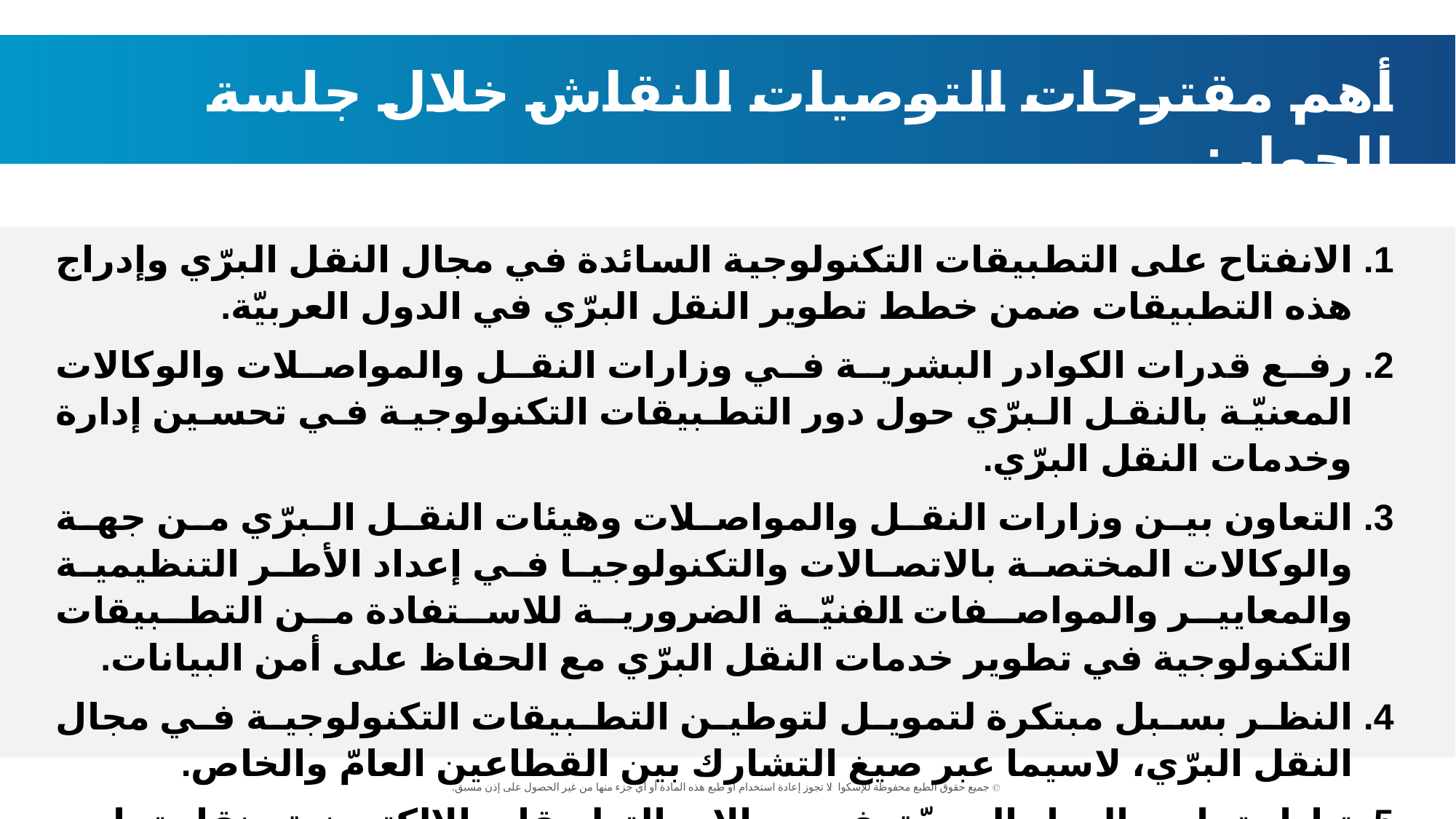

أهم مقترحات التوصيات للنقاش خلال جلسة الحوار:
الانفتاح على التطبيقات التكنولوجية السائدة في مجال النقل البرّي وإدراج هذه التطبيقات ضمن خطط تطوير النقل البرّي في الدول العربيّة.
رفع قدرات الكوادر البشرية في وزارات النقل والمواصلات والوكالات المعنيّة بالنقل البرّي حول دور التطبيقات التكنولوجية في تحسين إدارة وخدمات النقل البرّي.
التعاون بين وزارات النقل والمواصلات وهيئات النقل البرّي من جهة والوكالات المختصة بالاتصالات والتكنولوجيا في إعداد الأطر التنظيمية والمعايير والمواصفات الفنيّة الضرورية للاستفادة من التطبيقات التكنولوجية في تطوير خدمات النقل البرّي مع الحفاظ على أمن البيانات.
النظر بسبل مبتكرة لتمويل لتوطين التطبيقات التكنولوجية في مجال النقل البرّي، لاسيما عبر صيغ التشارك بين القطاعين العامّ والخاص.
تبادل تجارب الدول العربيّة  في مجالات التطبيقات الالكترونية ونقل تجارب الدول المتقدّمة إلى الدول الناشئة، ولاسيما في مجال إعداد الأطر التنظيمية و المعايير والمواصفات الفنيّة.